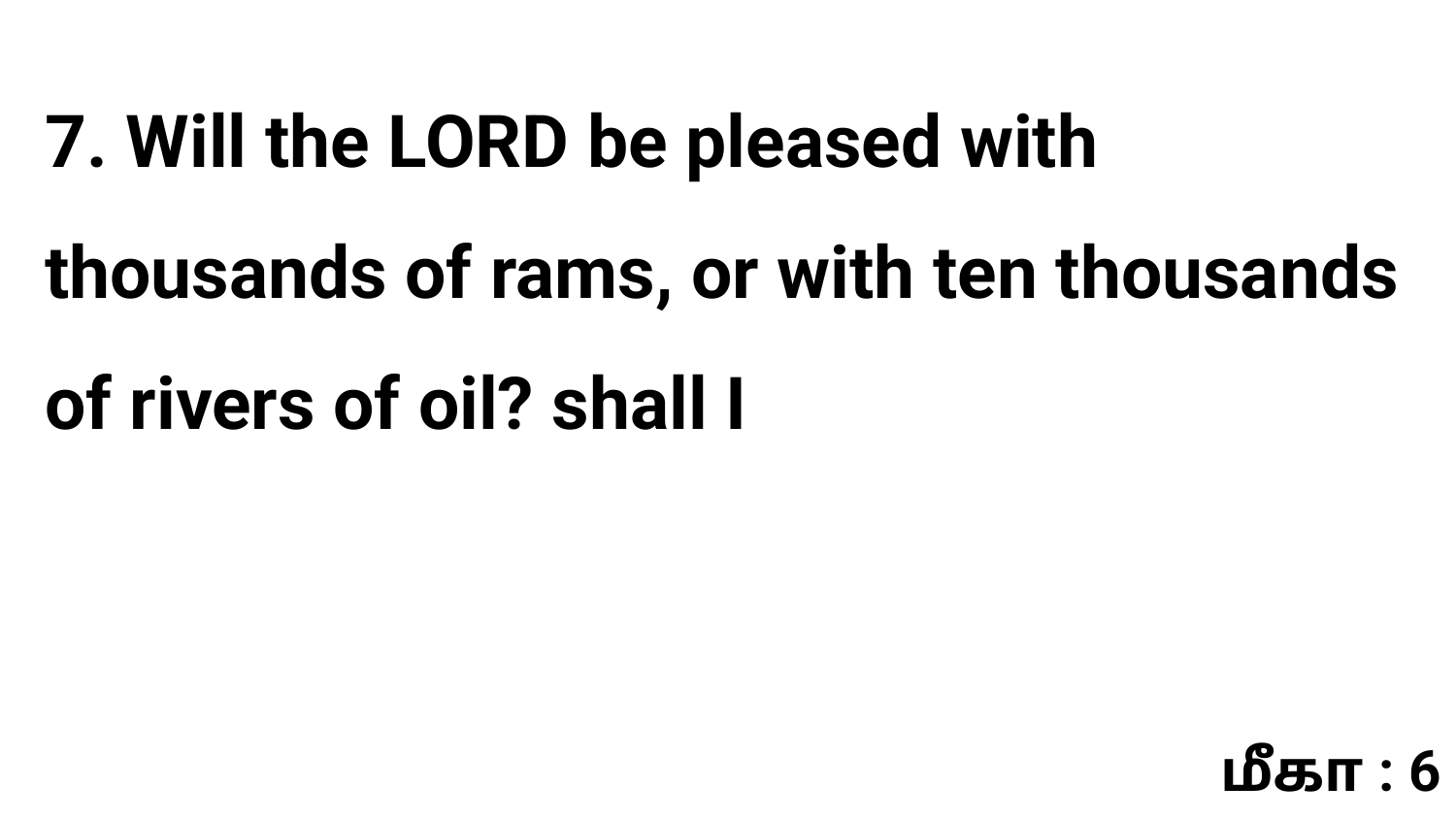

7. Will the LORD be pleased with thousands of rams, or with ten thousands of rivers of oil? shall I
மீகா : 6